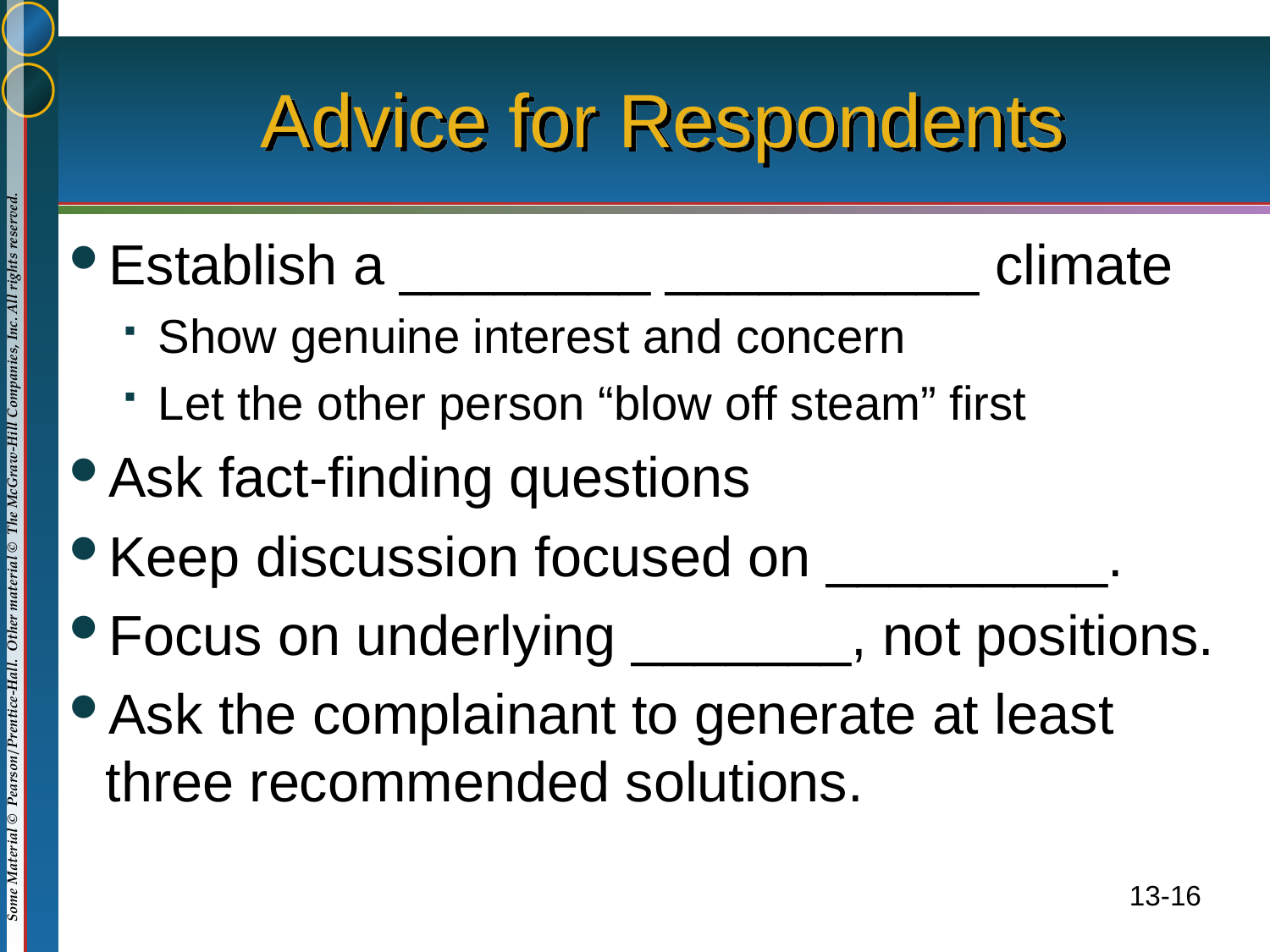

# Advice for Respondents
Establish a ________ __________ climate
Show genuine interest and concern
Let the other person “blow off steam” first
Ask fact-finding questions
Keep discussion focused on _________.
Focus on underlying _______, not positions.
Ask the complainant to generate at least three recommended solutions.